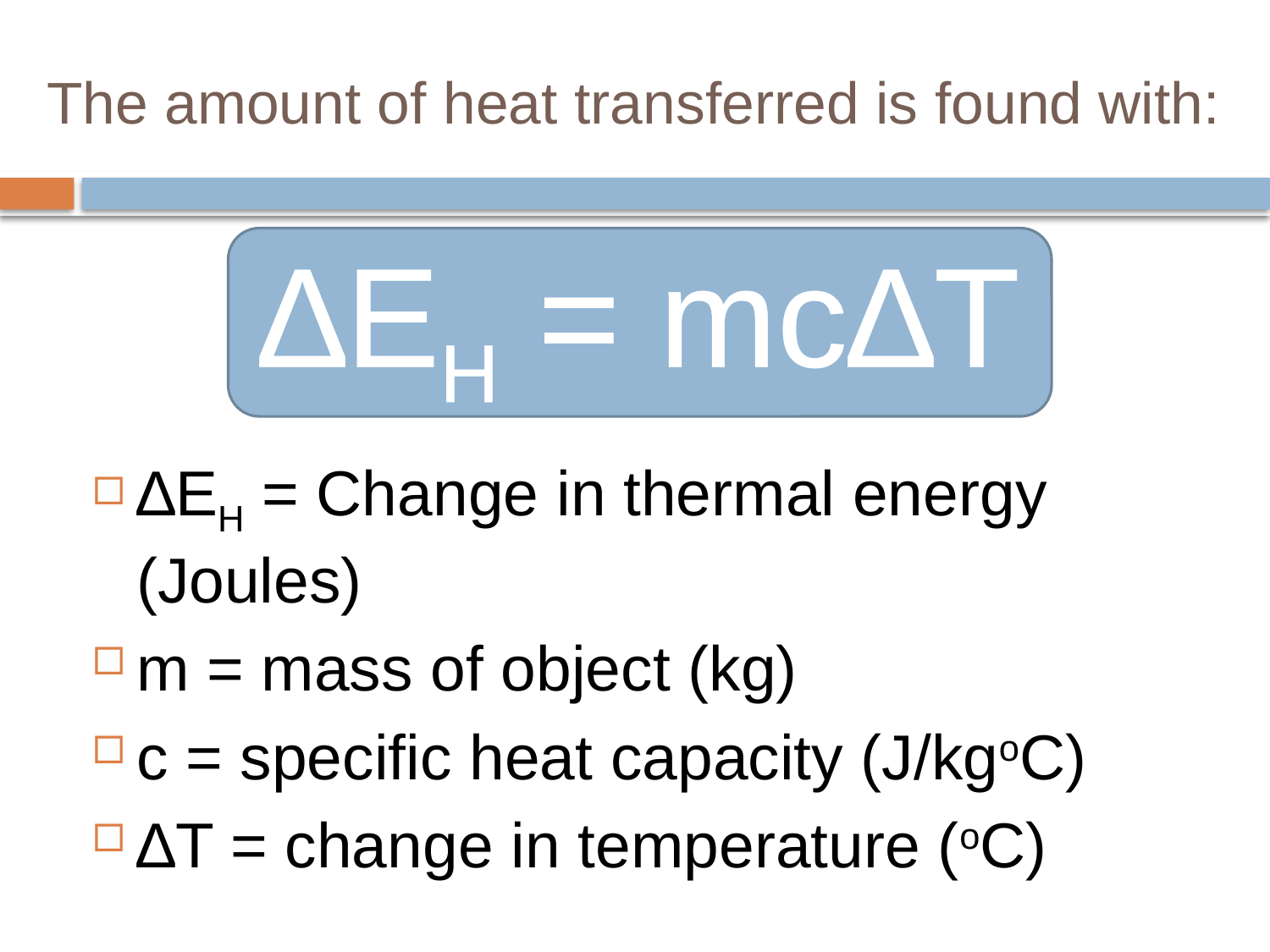

# The amount of heat transferred is found with:
∆EH = mc∆T
∆EH = Change in thermal energy (Joules)
m = mass of object (kg)
c = specific heat capacity (J/kgoC)
∆T = change in temperature (oC)